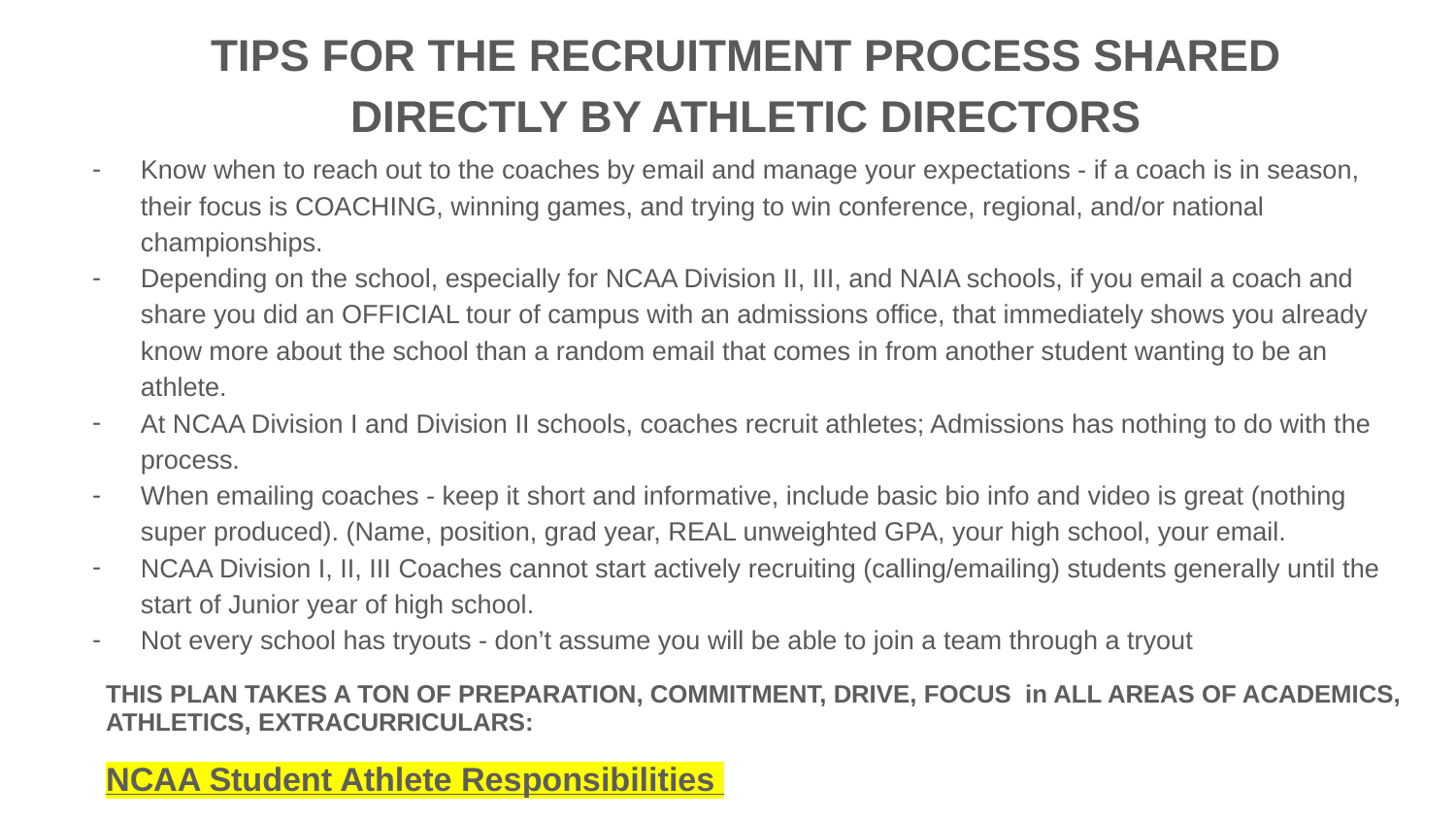

TIPS FOR THE RECRUITMENT PROCESS SHARED DIRECTLY BY ATHLETIC DIRECTORS
Know when to reach out to the coaches by email and manage your expectations - if a coach is in season, their focus is COACHING, winning games, and trying to win conference, regional, and/or national championships.
Depending on the school, especially for NCAA Division II, III, and NAIA schools, if you email a coach and share you did an OFFICIAL tour of campus with an admissions office, that immediately shows you already know more about the school than a random email that comes in from another student wanting to be an athlete.
At NCAA Division I and Division II schools, coaches recruit athletes; Admissions has nothing to do with the process.
When emailing coaches - keep it short and informative, include basic bio info and video is great (nothing super produced). (Name, position, grad year, REAL unweighted GPA, your high school, your email.
NCAA Division I, II, III Coaches cannot start actively recruiting (calling/emailing) students generally until the start of Junior year of high school.
Not every school has tryouts - don’t assume you will be able to join a team through a tryout
# THIS PLAN TAKES A TON OF PREPARATION, COMMITMENT, DRIVE, FOCUS  in ALL AREAS OF ACADEMICS, ATHLETICS, EXTRACURRICULARS:
NCAA Student Athlete Responsibilities